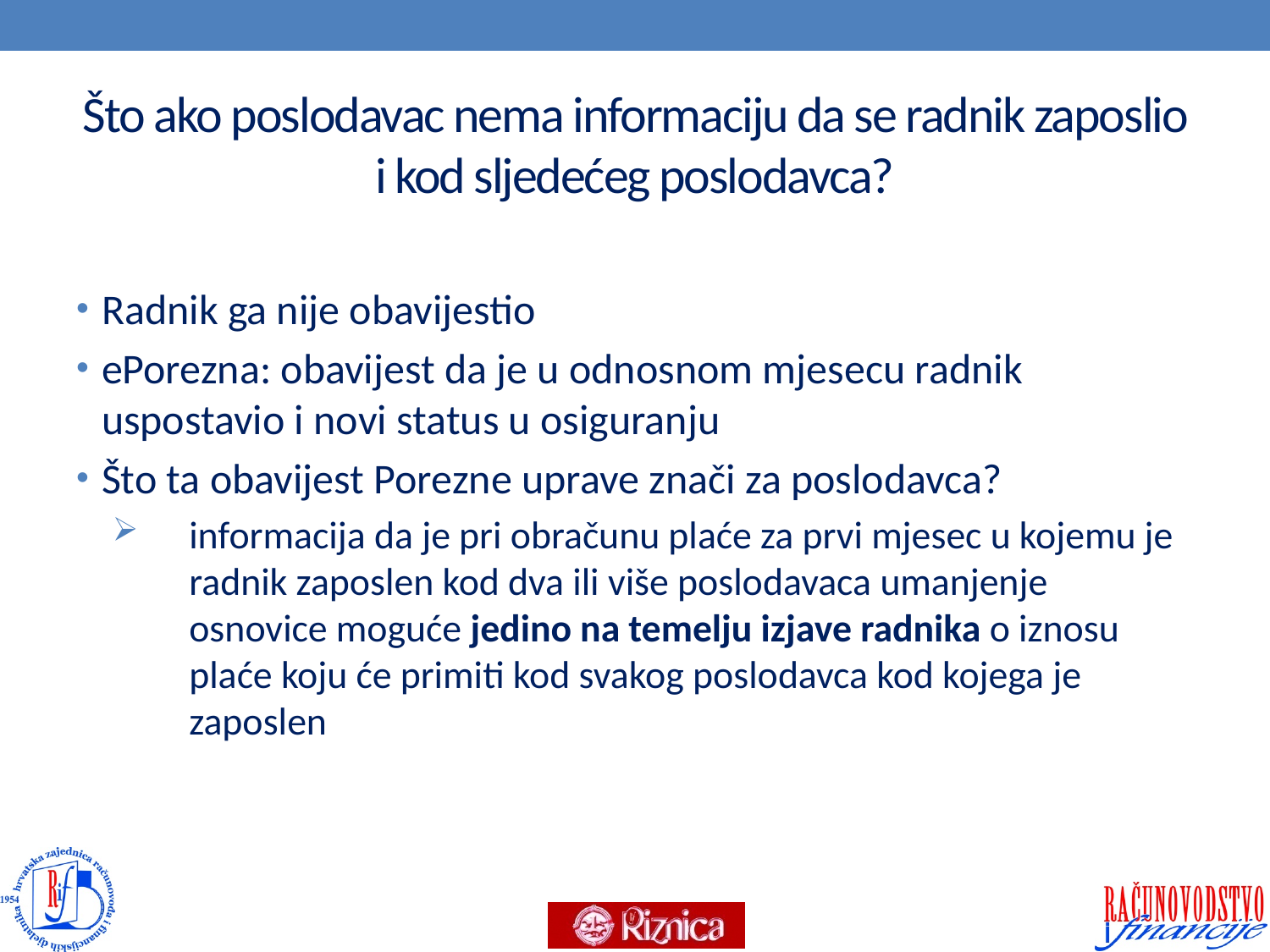

# Što ako poslodavac nema informaciju da se radnik zaposlio i kod sljedećeg poslodavca?
Radnik ga nije obavijestio
ePorezna: obavijest da je u odnosnom mjesecu radnik uspostavio i novi status u osiguranju
Što ta obavijest Porezne uprave znači za poslodavca?
informacija da je pri obračunu plaće za prvi mjesec u kojemu je radnik zaposlen kod dva ili više poslodavaca umanjenje osnovice moguće jedino na temelju izjave radnika o iznosu plaće koju će primiti kod svakog poslodavca kod kojega je zaposlen